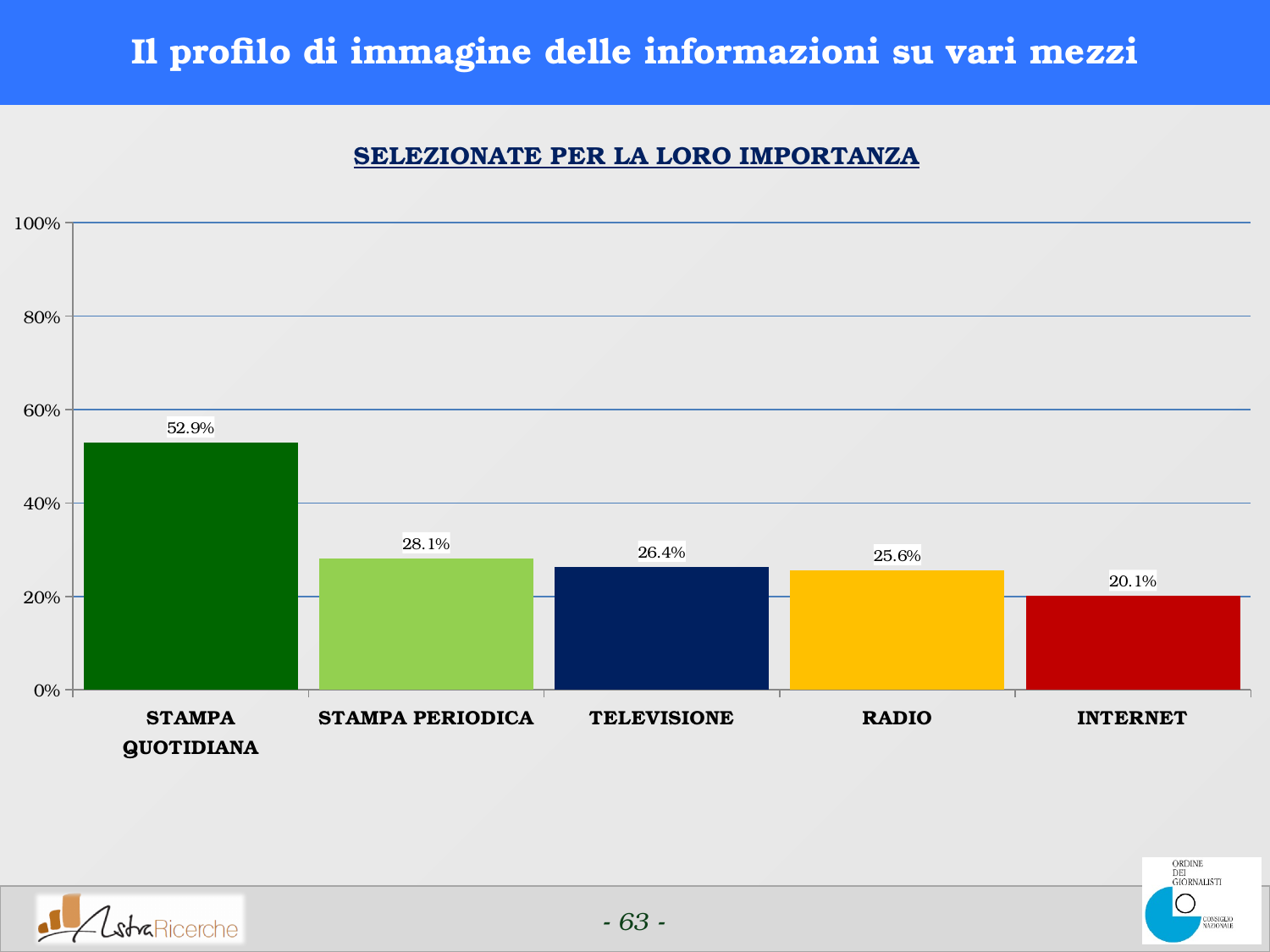

# Il profilo di immagine delle informazioni su vari mezzi

### Chart:

| Category | SELEZIONATE PER LA LORO IMPORTANZA |
|---|---|
| STAMPA QUOTIDIANA | 0.5294467544555664 |
| STAMPA PERIODICA | 0.28138013839721754 |
| TELEVISIONE | 0.2635336112976079 |
| RADIO | 0.25580011367797895 |
| INTERNET | 0.20107078552246133 |